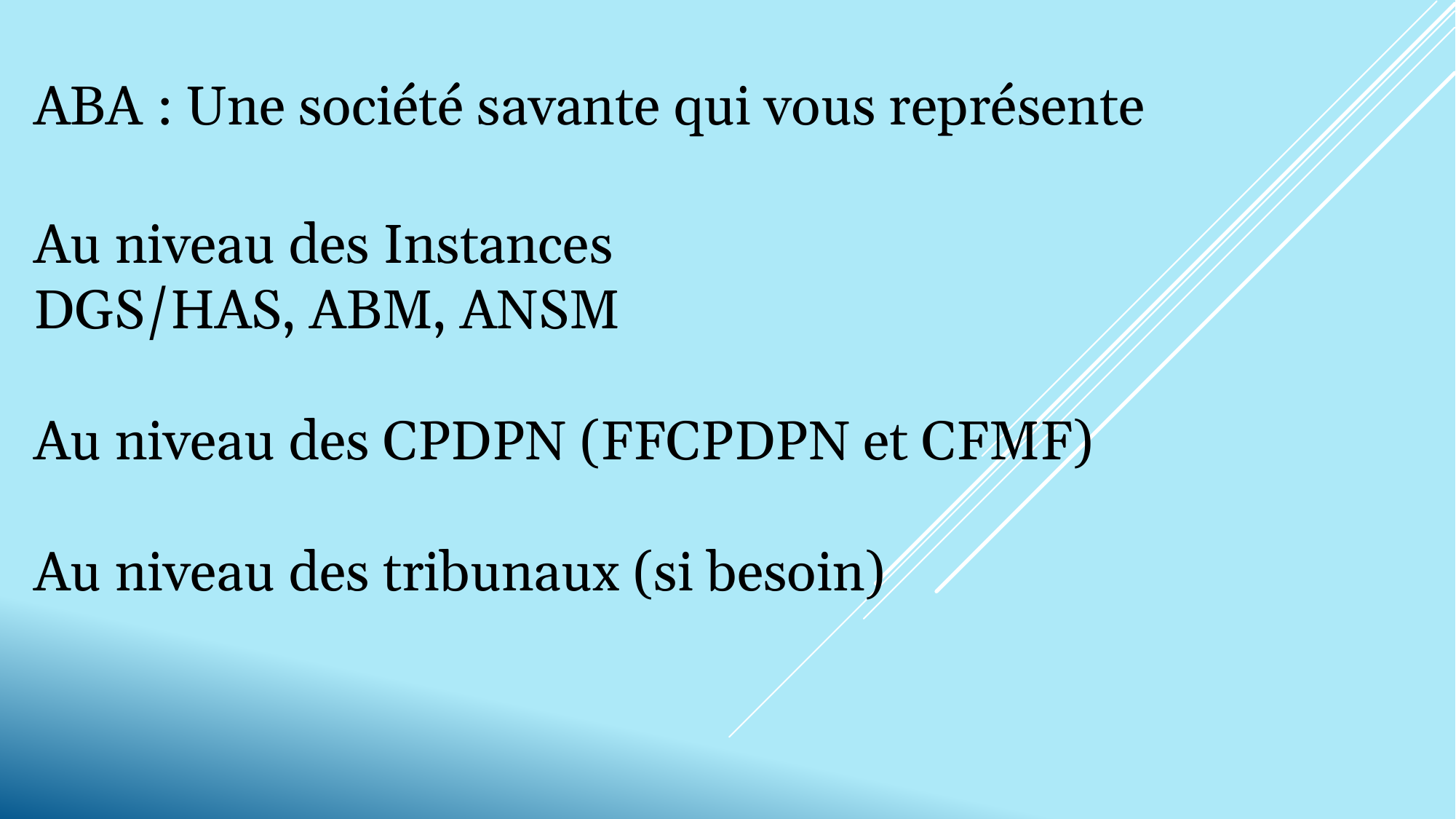

ABA : Une société savante qui vous représente

Au niveau des Instances
DGS/HAS, ABM, ANSM

Au niveau des CPDPN (FFCPDPN et CFMF)

Au niveau des tribunaux (si besoin)
#